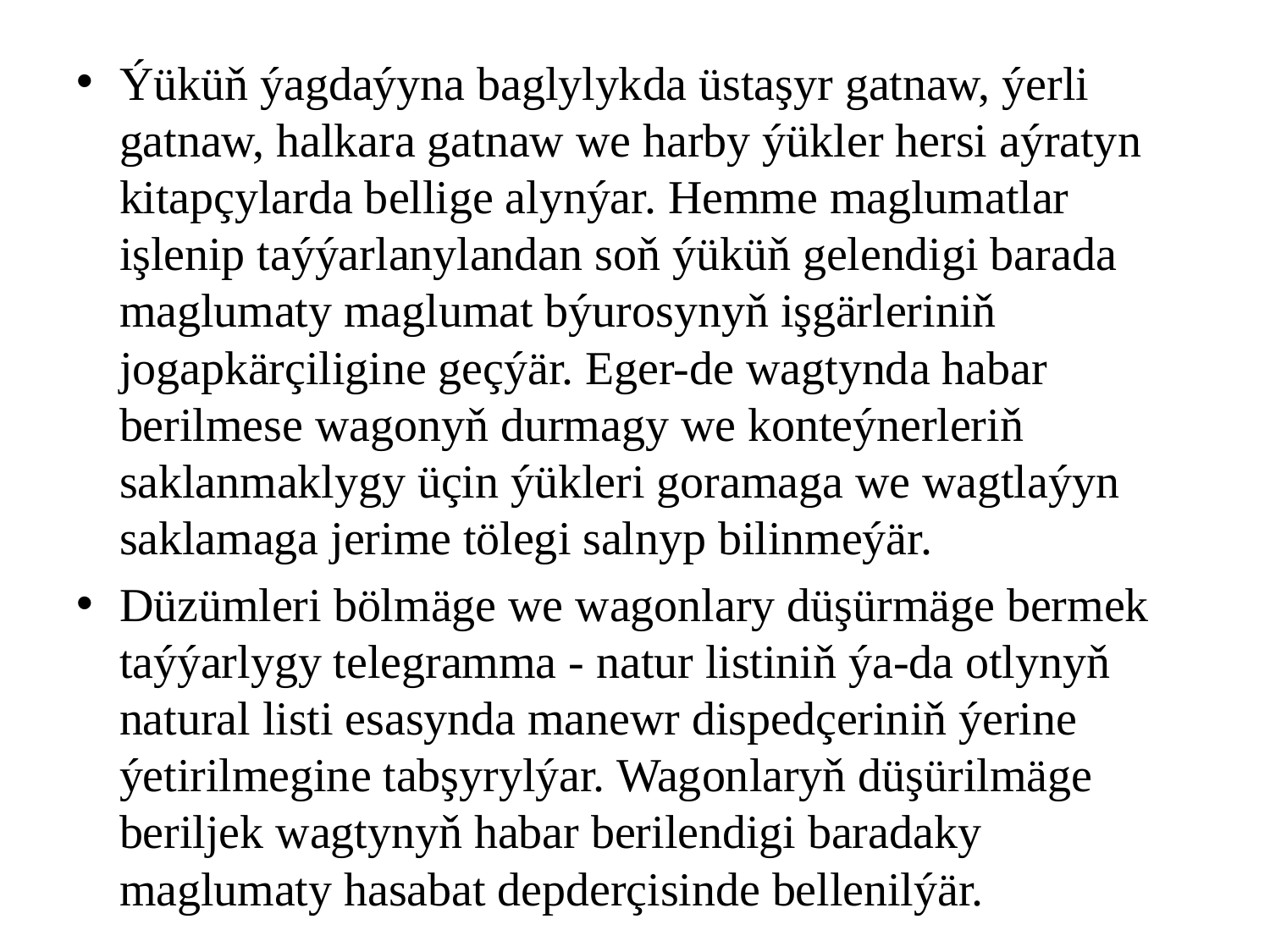

Ýüküň ýagdaýyna baglylykda üstaşyr gatnaw, ýerli gatnaw, halkara gatnaw we harby ýükler hersi aýratyn kitapçylarda bellige alynýar. Hemme maglumatlar işlenip taýýarlanylandan soň ýüküň gelendigi barada maglumaty maglumat býurosynyň işgärleriniň jogapkärçiligine geçýär. Eger-de wagtynda habar berilmese wagonyň durmagy we konteýnerleriň saklanmaklygy üçin ýükleri goramaga we wagtlaýyn saklamaga jerime tölegi salnyp bilinmeýär.
Düzümleri bölmäge we wagonlary düşürmäge bermek taýýarlygy telegramma - natur listiniň ýa-da otlynyň    natural listi esasynda manewr dispedçeriniň ýerine ýetirilmegine tabşyrylýar. Wagonlaryň düşürilmäge beriljek wagtynyň habar berilendigi baradaky maglumaty hasabat depderçisinde bellenilýär.